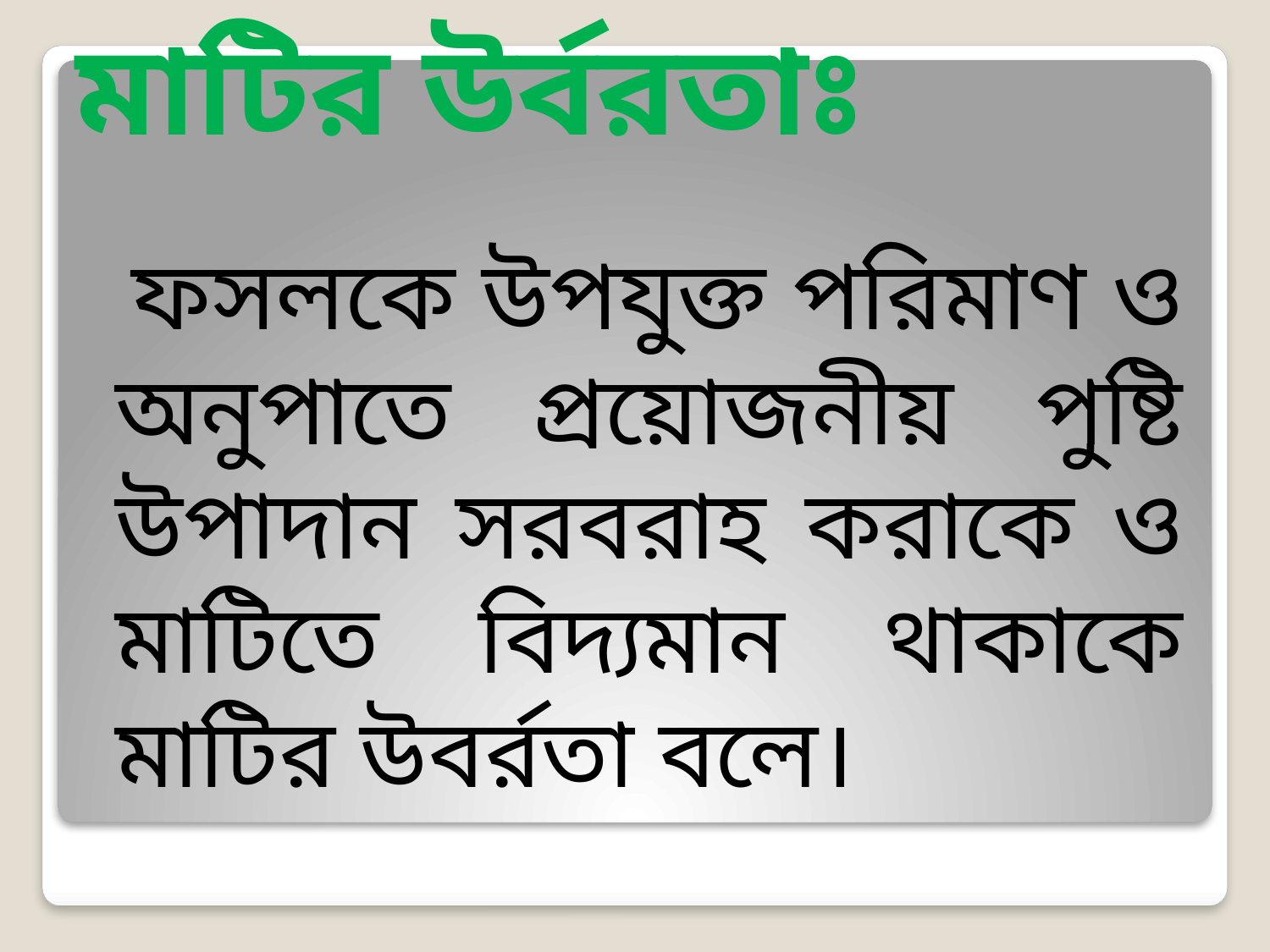

# মাটির উর্বরতাঃ
  ফসলকে উপযুক্ত পরিমাণ ও অনুপাতে প্রয়োজনীয় পুষ্টি উপাদান সরবরাহ করাকে ও মাটিতে বিদ্যমান থাকাকে মাটির উবর্রতা বলে।